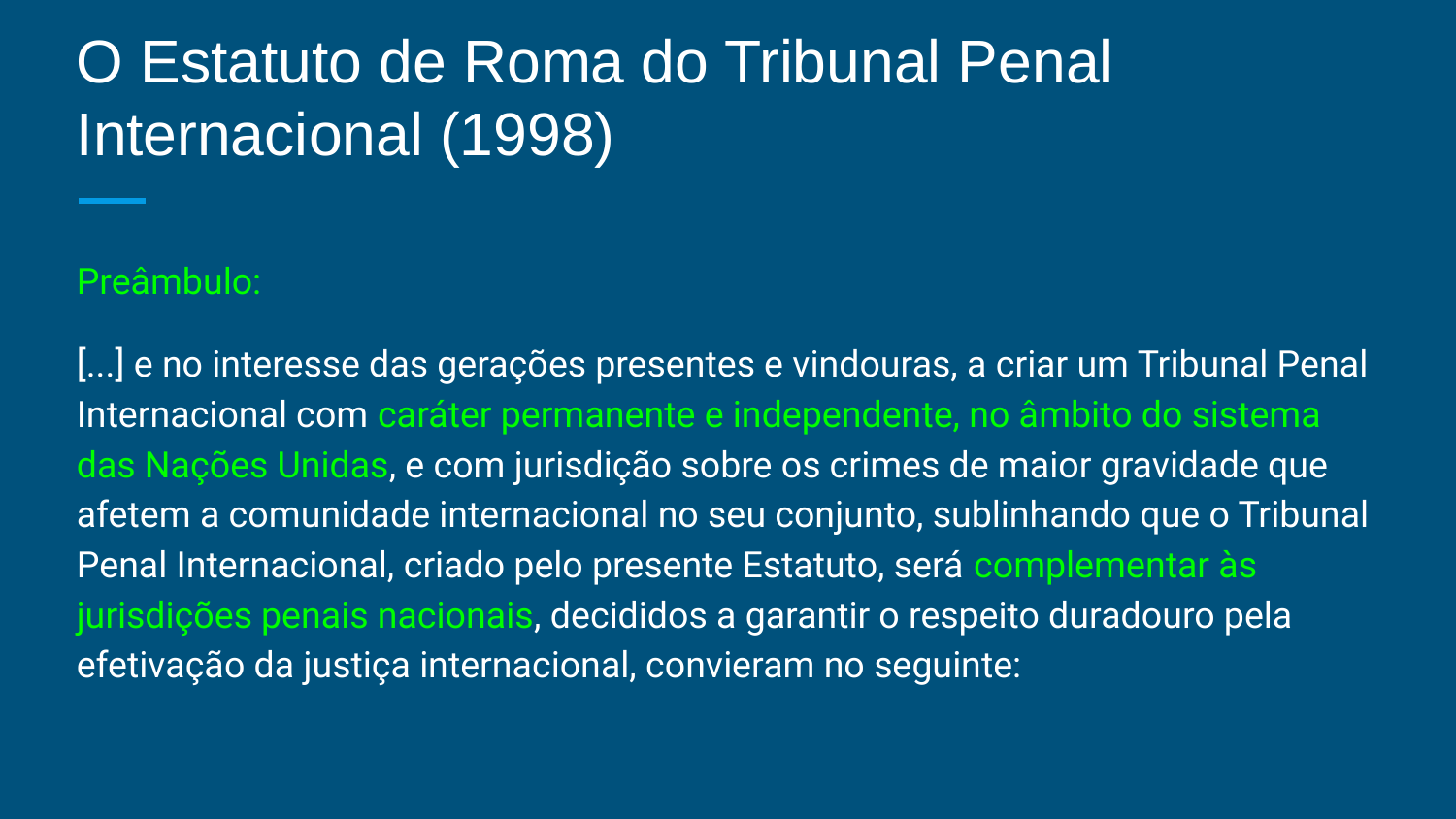

# O Estatuto de Roma do Tribunal Penal Internacional (1998)
Preâmbulo:
[...] e no interesse das gerações presentes e vindouras, a criar um Tribunal Penal Internacional com caráter permanente e independente, no âmbito do sistema das Nações Unidas, e com jurisdição sobre os crimes de maior gravidade que afetem a comunidade internacional no seu conjunto, sublinhando que o Tribunal Penal Internacional, criado pelo presente Estatuto, será complementar às jurisdições penais nacionais, decididos a garantir o respeito duradouro pela efetivação da justiça internacional, convieram no seguinte: